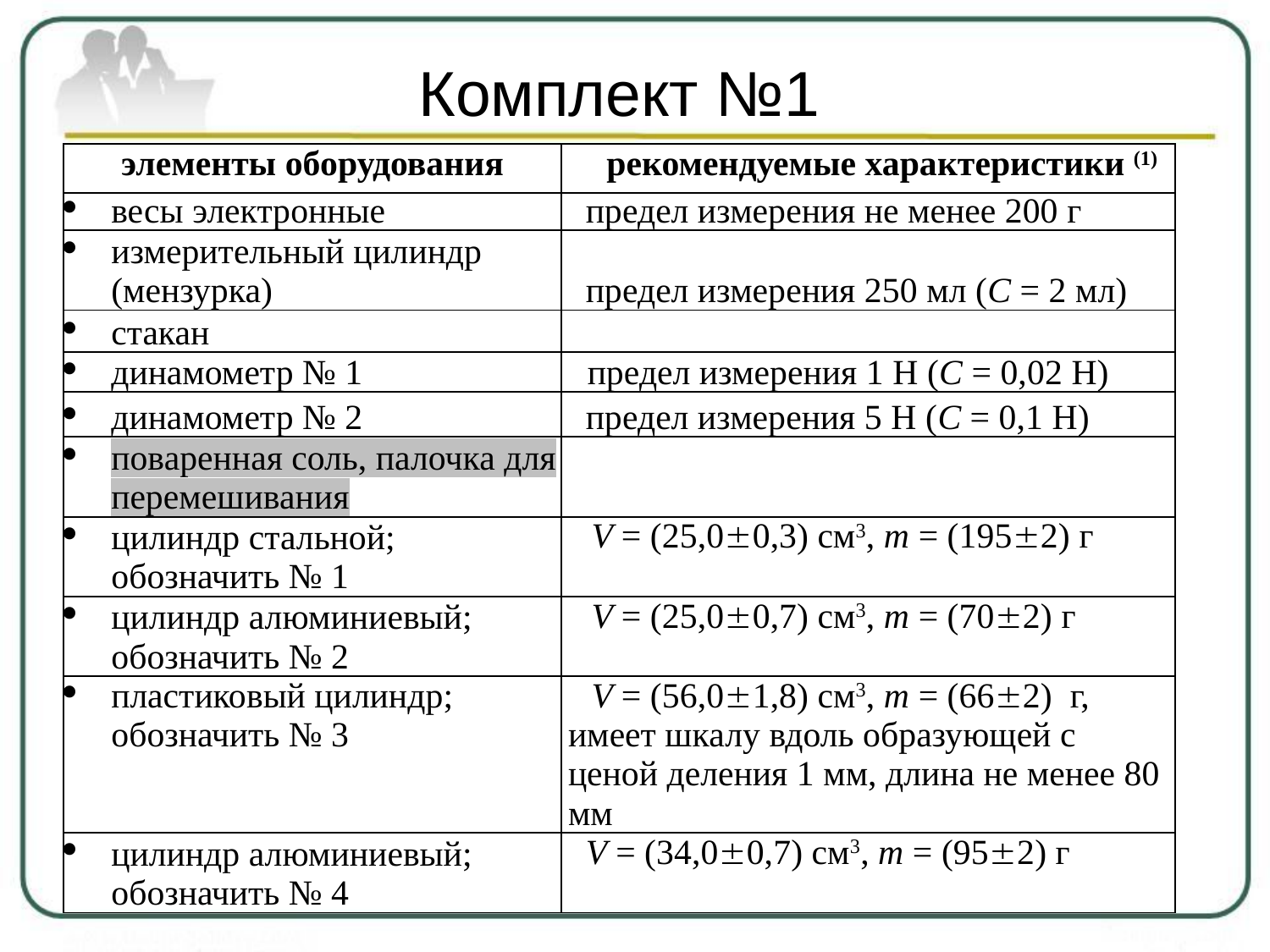

# Комплект №1
| элементы оборудования | рекомендуемые характеристики (1) |
| --- | --- |
| весы электронные | предел измерения не менее 200 г |
| измерительный цилиндр (мензурка) | предел измерения 250 мл (C = 2 мл) |
| стакан |  |
| динамометр № 1 | предел измерения 1 Н (С = 0,02 Н) |
| динамометр № 2 | предел измерения 5 Н (С = 0,1 Н) |
| поваренная соль, палочка для перемешивания |  |
| цилиндр стальной; обозначить № 1 | V = (25,0±0,3) см3, m = (195±2) г |
| цилиндр алюминиевый; обозначить № 2 | V = (25,0±0,7) см3, m = (70±2) г |
| пластиковый цилиндр; обозначить № 3 | V = (56,0±1,8) см3, m = (66±2) г, имеет шкалу вдоль образующей с ценой деления 1 мм, длина не менее 80 мм |
| цилиндр алюминиевый; обозначить № 4 | V = (34,0±0,7) см3, m = (95±2) г |